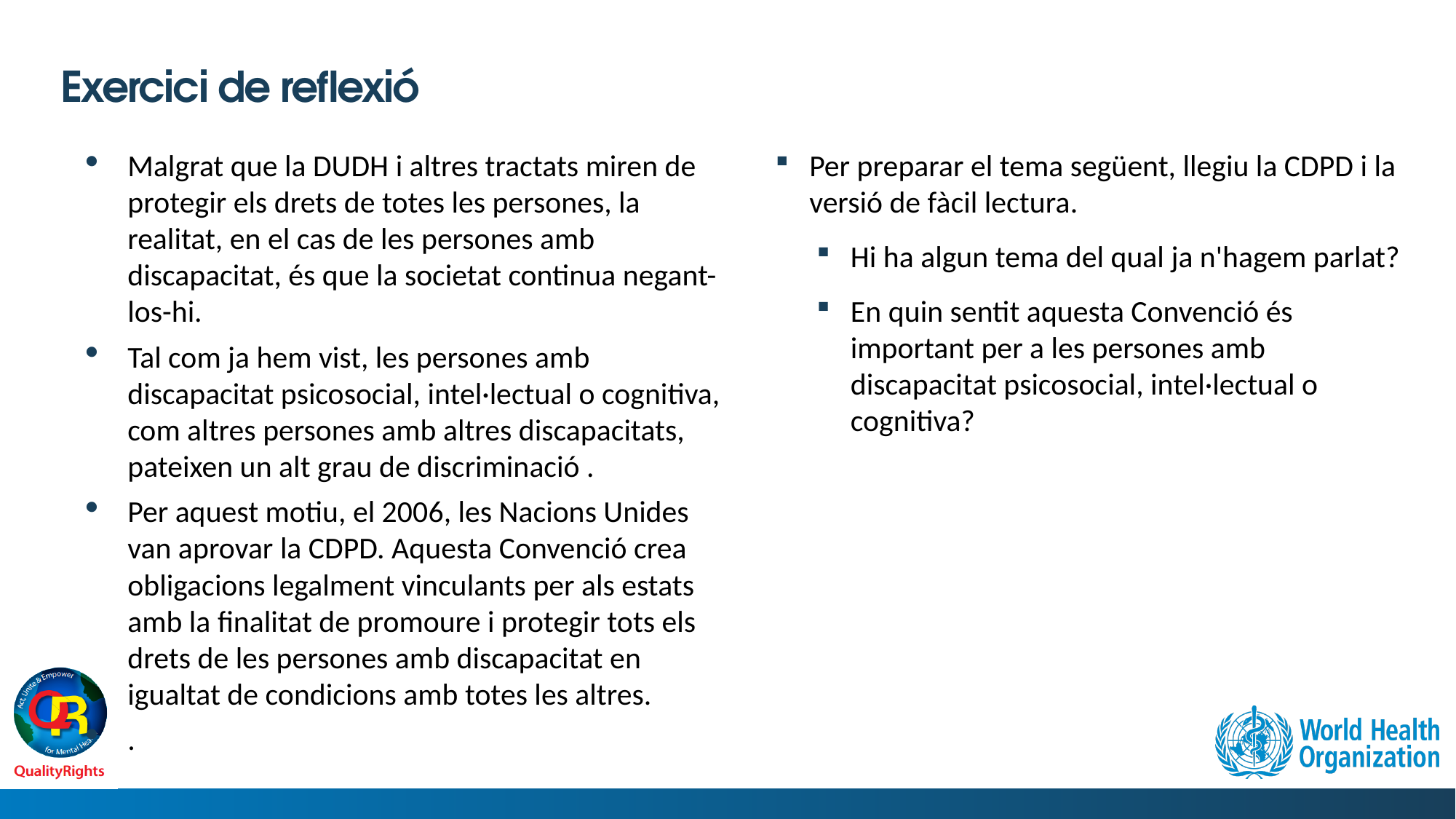

# Exercici de reflexió
Malgrat que la DUDH i altres tractats miren de protegir els drets de totes les persones, la realitat, en el cas de les persones amb discapacitat, és que la societat continua negant-los-hi.
Tal com ja hem vist, les persones amb discapacitat psicosocial, intel·lectual o cognitiva, com altres persones amb altres discapacitats, pateixen un alt grau de discriminació .
Per aquest motiu, el 2006, les Nacions Unides van aprovar la CDPD. Aquesta Convenció crea obligacions legalment vinculants per als estats amb la finalitat de promoure i protegir tots els drets de les persones amb discapacitat en igualtat de condicions amb totes les altres.
.
Per preparar el tema següent, llegiu la CDPD i la versió de fàcil lectura.
Hi ha algun tema del qual ja n'hagem parlat?
En quin sentit aquesta Convenció és important per a les persones amb discapacitat psicosocial, intel·lectual o cognitiva?